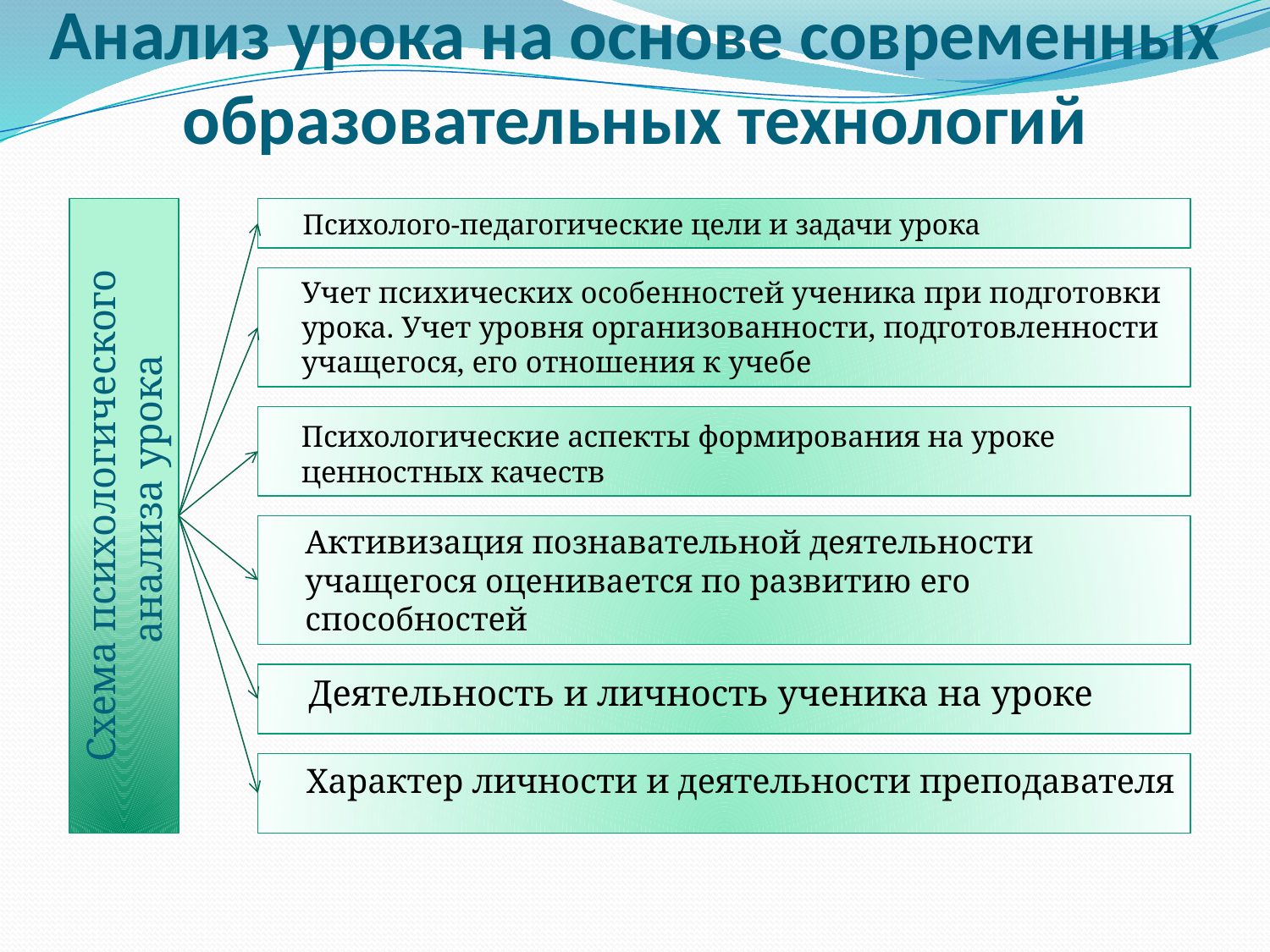

# Анализ урока на основе современных образовательных технологий
	Психолого-педагогические цели и задачи урока
	Учет психических особенностей ученика при подготовки урока. Учет уровня организованности, подготовленности учащегося, его отношения к учебе
	Психологические аспекты формирования на уроке ценностных качеств
Схема психологического анализа урока
	Активизация познавательной деятельности учащегося оценивается по развитию его способностей
	Деятельность и личность ученика на уроке
	Характер личности и деятельности преподавателя